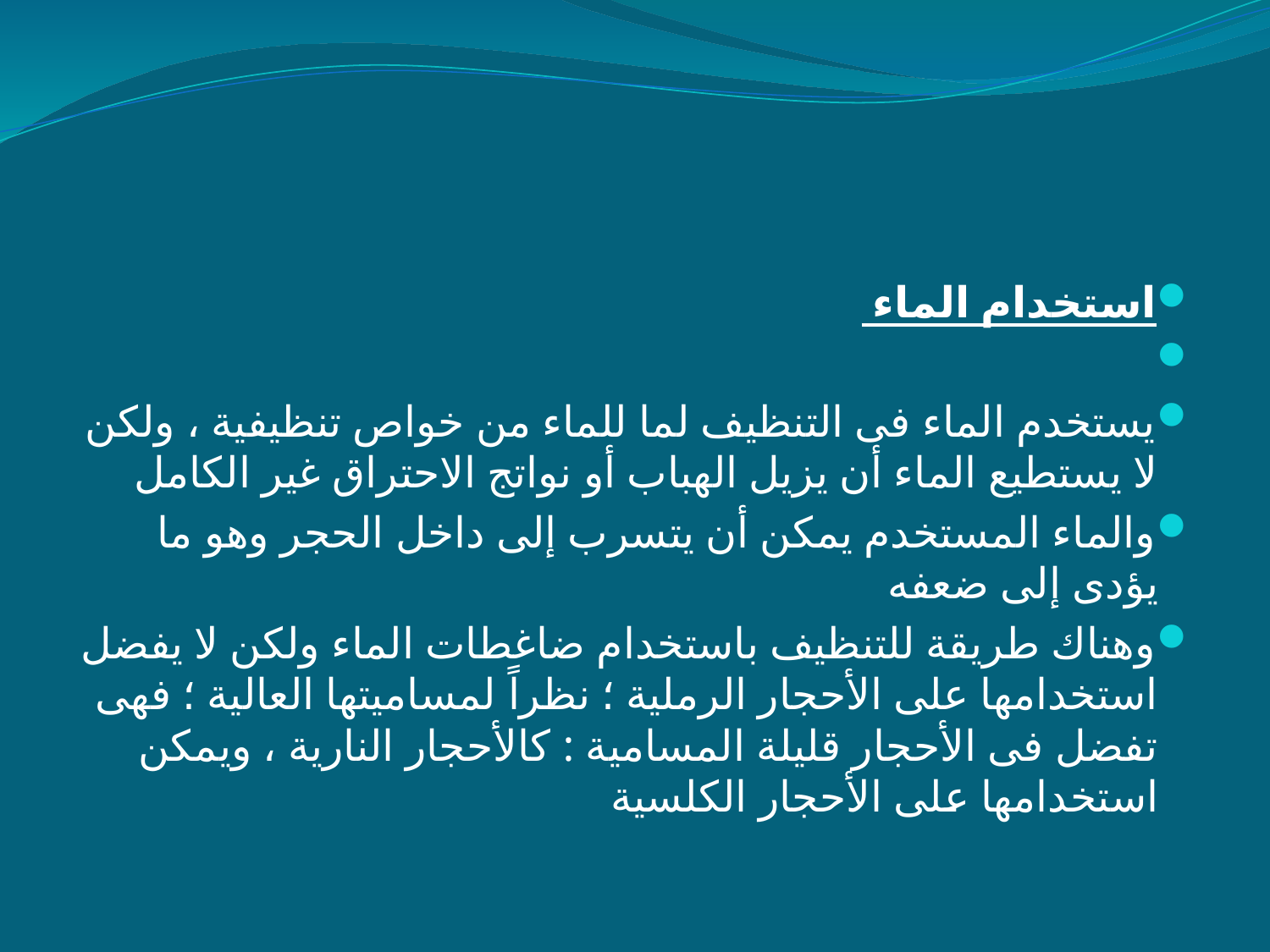

#
استخدام الماء

	يستخدم الماء فى التنظيف لما للماء من خواص تنظيفية ، ولكن لا يستطيع الماء أن يزيل الهباب أو نواتج الاحتراق غير الكامل
والماء المستخدم يمكن أن يتسرب إلى داخل الحجر وهو ما يؤدى إلى ضعفه
	وهناك طريقة للتنظيف باستخدام ضاغطات الماء ولكن لا يفضل استخدامها على الأحجار الرملية ؛ نظراً لمساميتها العالية ؛ فهى تفضل فى الأحجار قليلة المسامية : كالأحجار النارية ، ويمكن استخدامها على الأحجار الكلسية